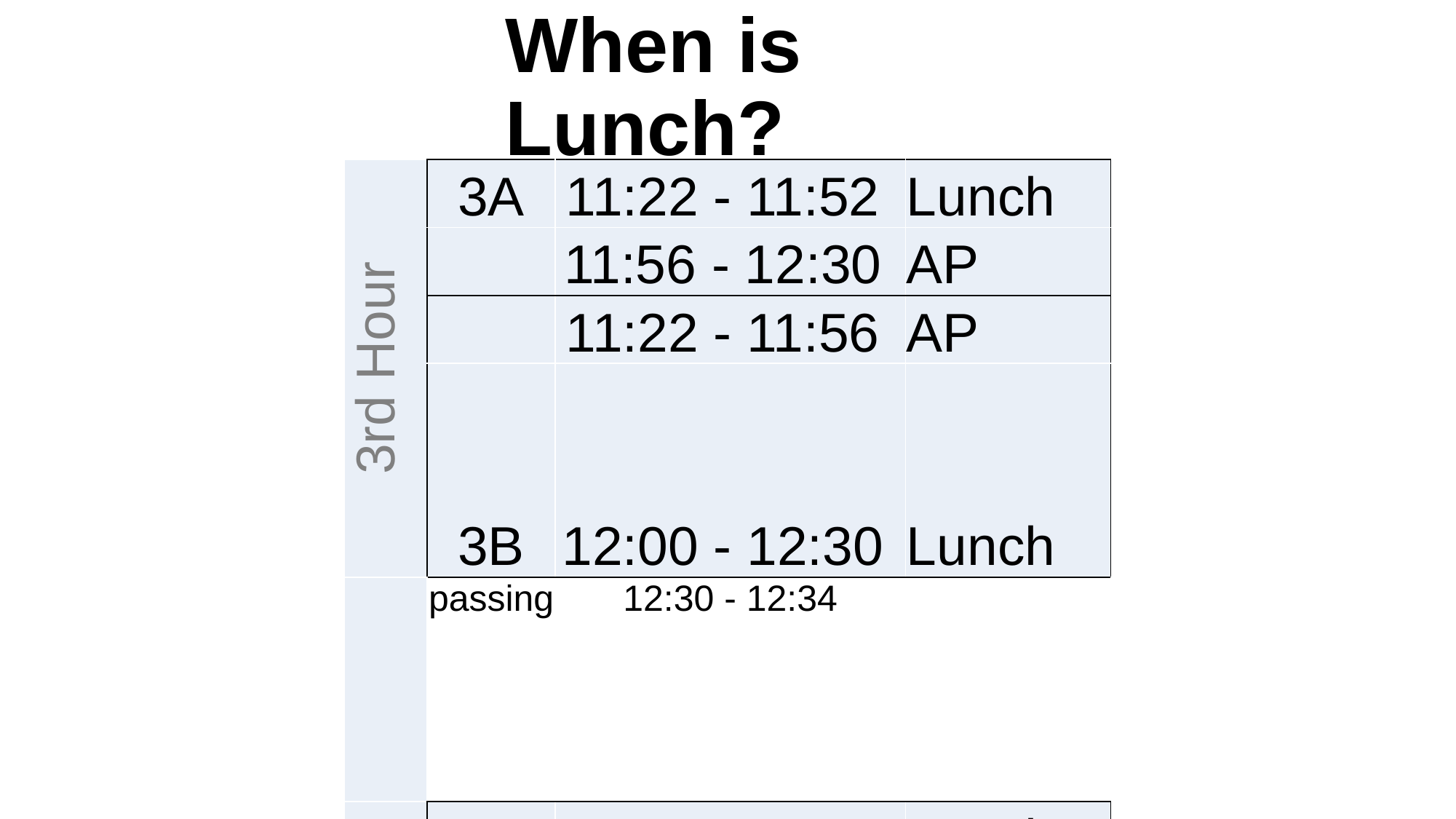

# When is Lunch?
| 3rd Hour | 3A | 11:22 - 11:52 | Lunch |
| --- | --- | --- | --- |
|  |  | 11:56 - 12:30 | AP |
|  |  | 11:22 - 11:56 | AP |
|  | 3B | 12:00 - 12:30 | Lunch |
|  | passing | 12:30 - 12:34 |  |
| 4th Hour | 4C | 12:34 - 1:04 | Lunch |
|  |  | 1:08 - 1:42 | AP |
|  |  | 12:34 - 1:08 | AP |
|  | 4D | 1:12 - 1:42 | Lunch |